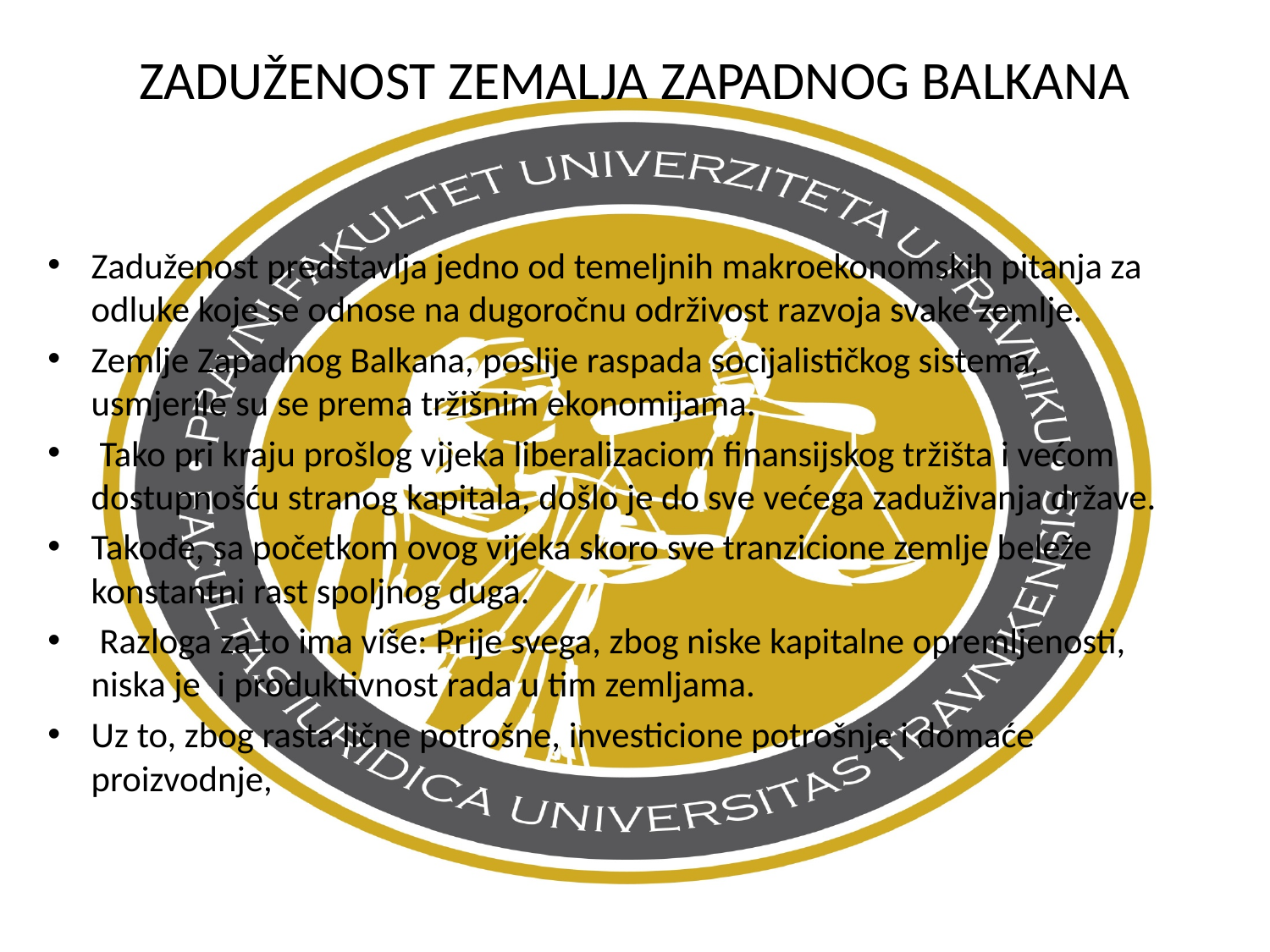

# ZADUŽENOST ZEMALJA ZAPADNOG BALKANA
Zaduženost predstavlja jedno od temeljnih makroekonomskih pitanja za odluke koje se odnose na dugoročnu održivost razvoja svake zemlje.
Zemlje Zapadnog Balkana, poslije raspada socijalističkog sistema, usmjerile su se prema tržišnim ekonomijama.
 Tako pri kraju prošlog vijeka liberalizaciom finansijskog tržišta i većom dostupnošću stranog kapitala, došlo je do sve većega zaduživanja države.
Takođe, sa početkom ovog vijeka skoro sve tranzicione zemlje beleže konstantni rast spoljnog duga.
 Razloga za to ima više: Prije svega, zbog niske kapitalne opremljenosti, niska je  i produktivnost rada u tim zemljama.
Uz to, zbog rasta lične potrošne, investicione potrošnje i domaće proizvodnje,